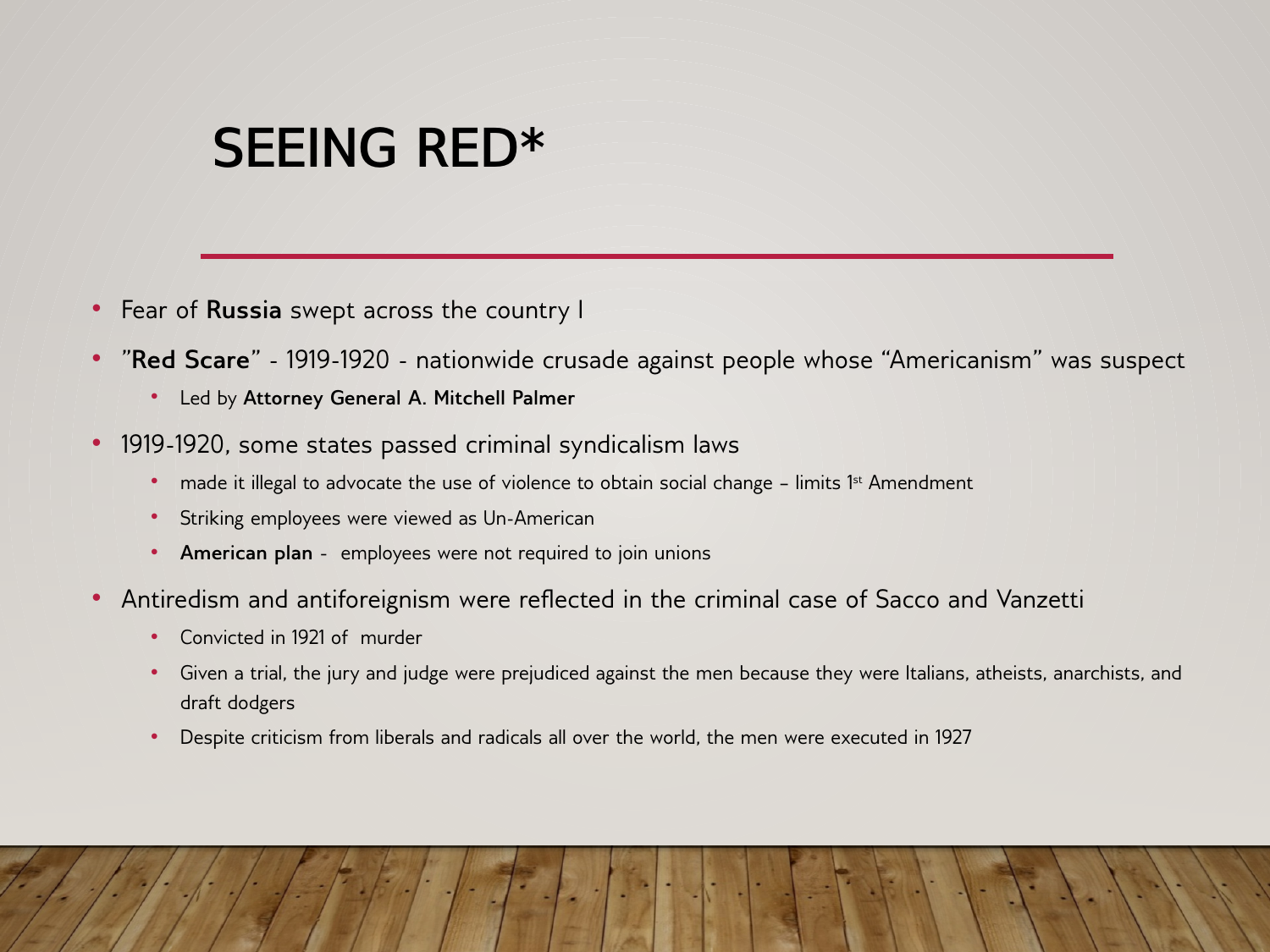

# Seeing Red*
Fear of Russia swept across the country I
”Red Scare” - 1919-1920 - nationwide crusade against people whose “Americanism” was suspect
Led by Attorney General A. Mitchell Palmer
1919-1920, some states passed criminal syndicalism laws
made it illegal to advocate the use of violence to obtain social change – limits 1st Amendment
Striking employees were viewed as Un-American
American plan -  employees were not required to join unions
Antiredism and antiforeignism were reflected in the criminal case of Sacco and Vanzetti
Convicted in 1921 of  murder
Given a trial, the jury and judge were prejudiced against the men because they were Italians, atheists, anarchists, and draft dodgers
Despite criticism from liberals and radicals all over the world, the men were executed in 1927